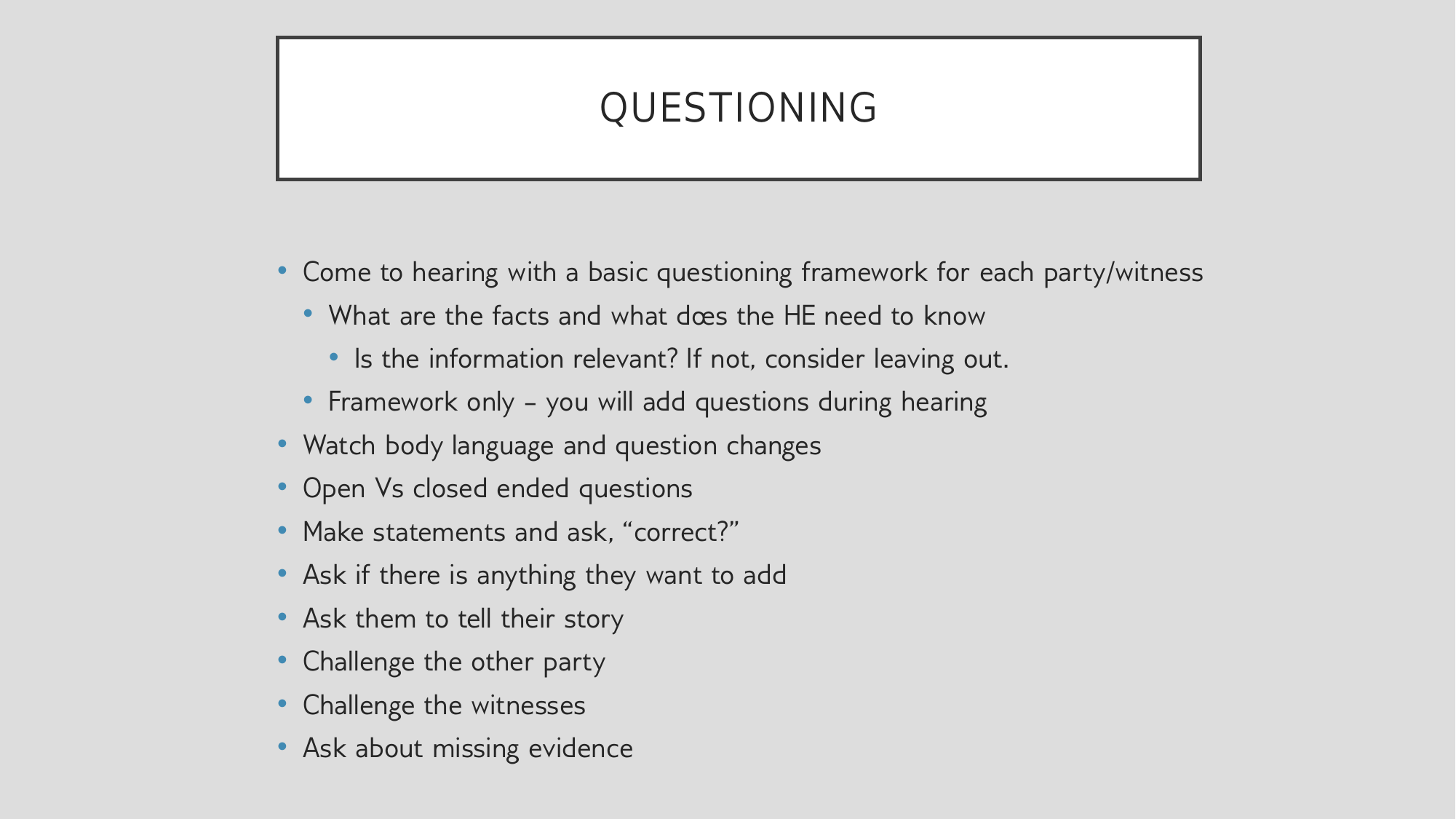

# Questioning
Come to hearing with a basic questioning framework for each party/witness
What are the facts and what does the HE need to know
Is the information relevant? If not, consider leaving out.
Framework only – you will add questions during hearing
Watch body language and question changes
Open Vs closed ended questions
Make statements and ask, “correct?”
Ask if there is anything they want to add
Ask them to tell their story
Challenge the other party
Challenge the witnesses
Ask about missing evidence